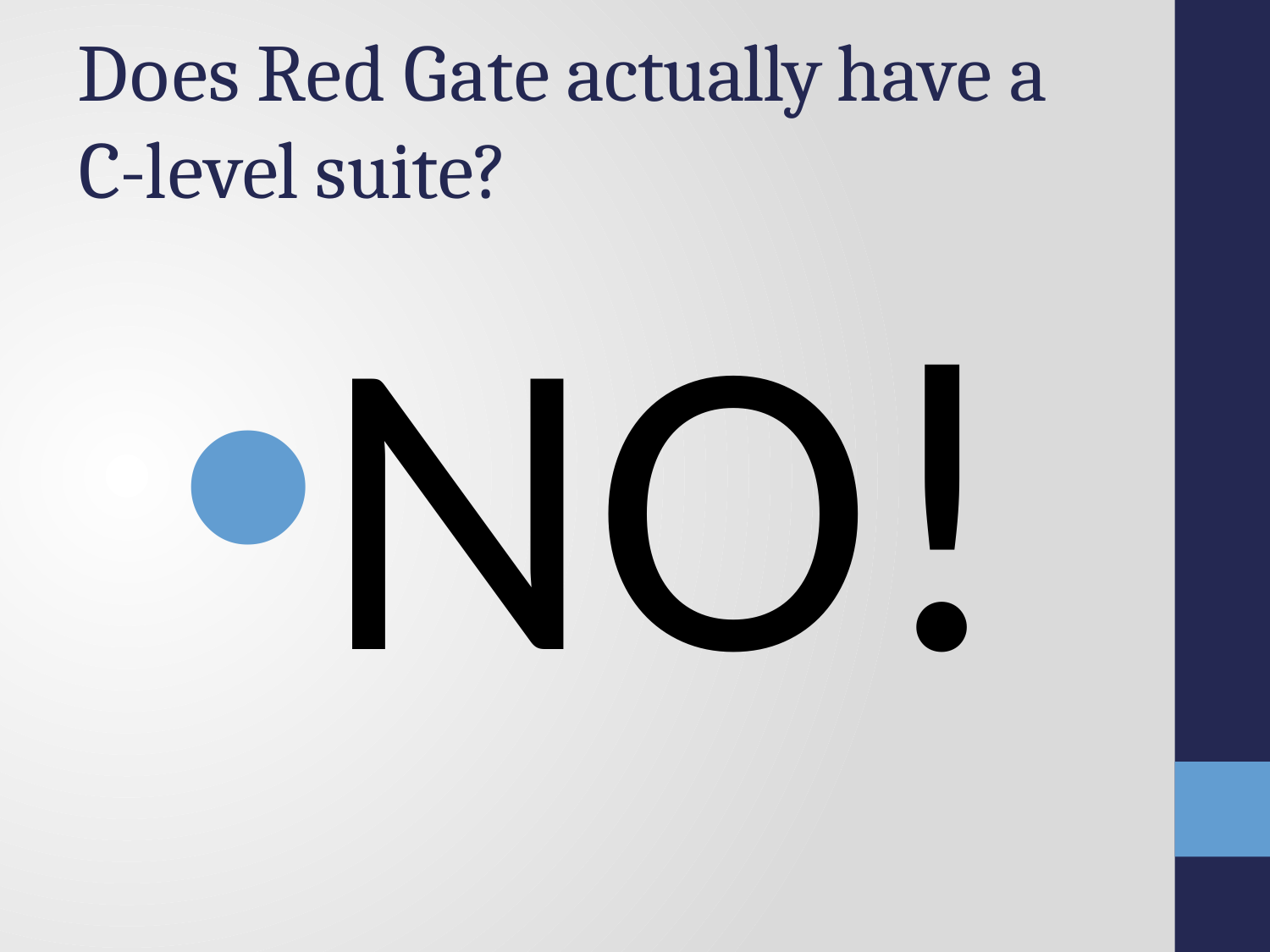

# Does Red Gate actually have a C-level suite?
NO!